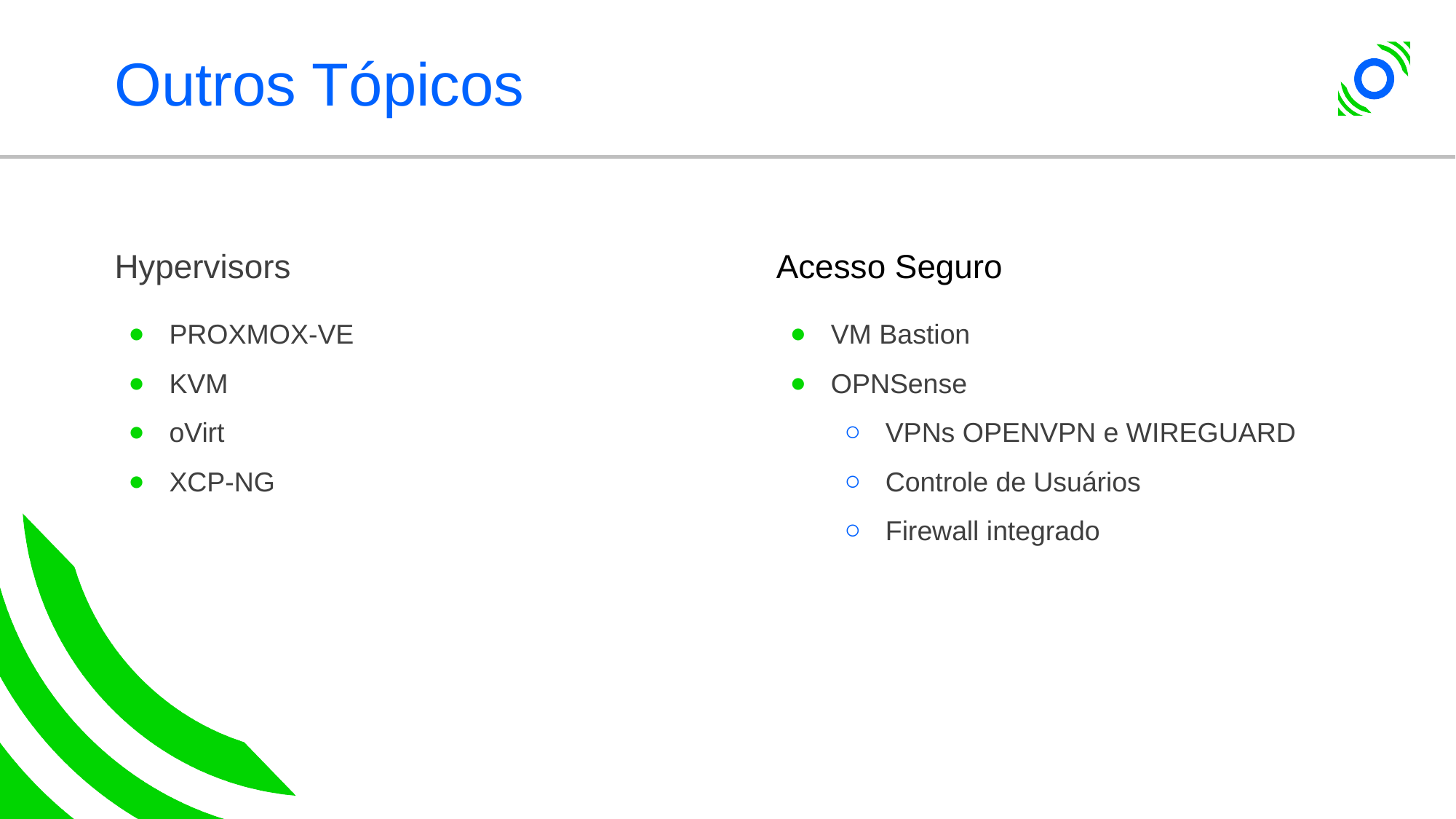

# Outros Tópicos
Hypervisors
PROXMOX-VE
KVM
oVirt
XCP-NG
Acesso Seguro
VM Bastion
OPNSense
VPNs OPENVPN e WIREGUARD
Controle de Usuários
Firewall integrado